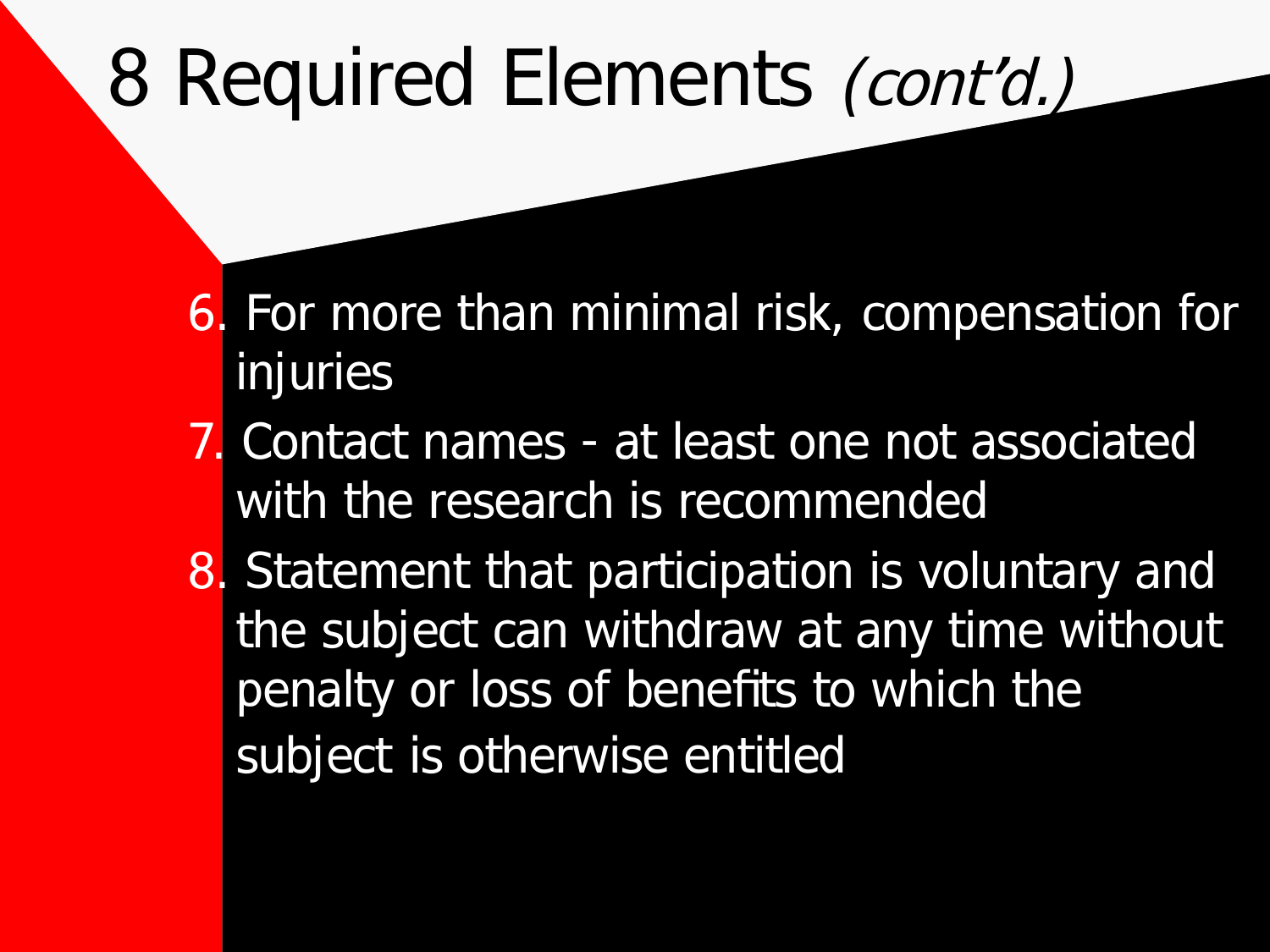

# 8 Required Elements (cont’d.)
6. For more than minimal risk, compensation for injuries
7. Contact names - at least one not associated with the research is recommended
8. Statement that participation is voluntary and the subject can withdraw at any time without penalty or loss of benefits to which the subject is otherwise entitled